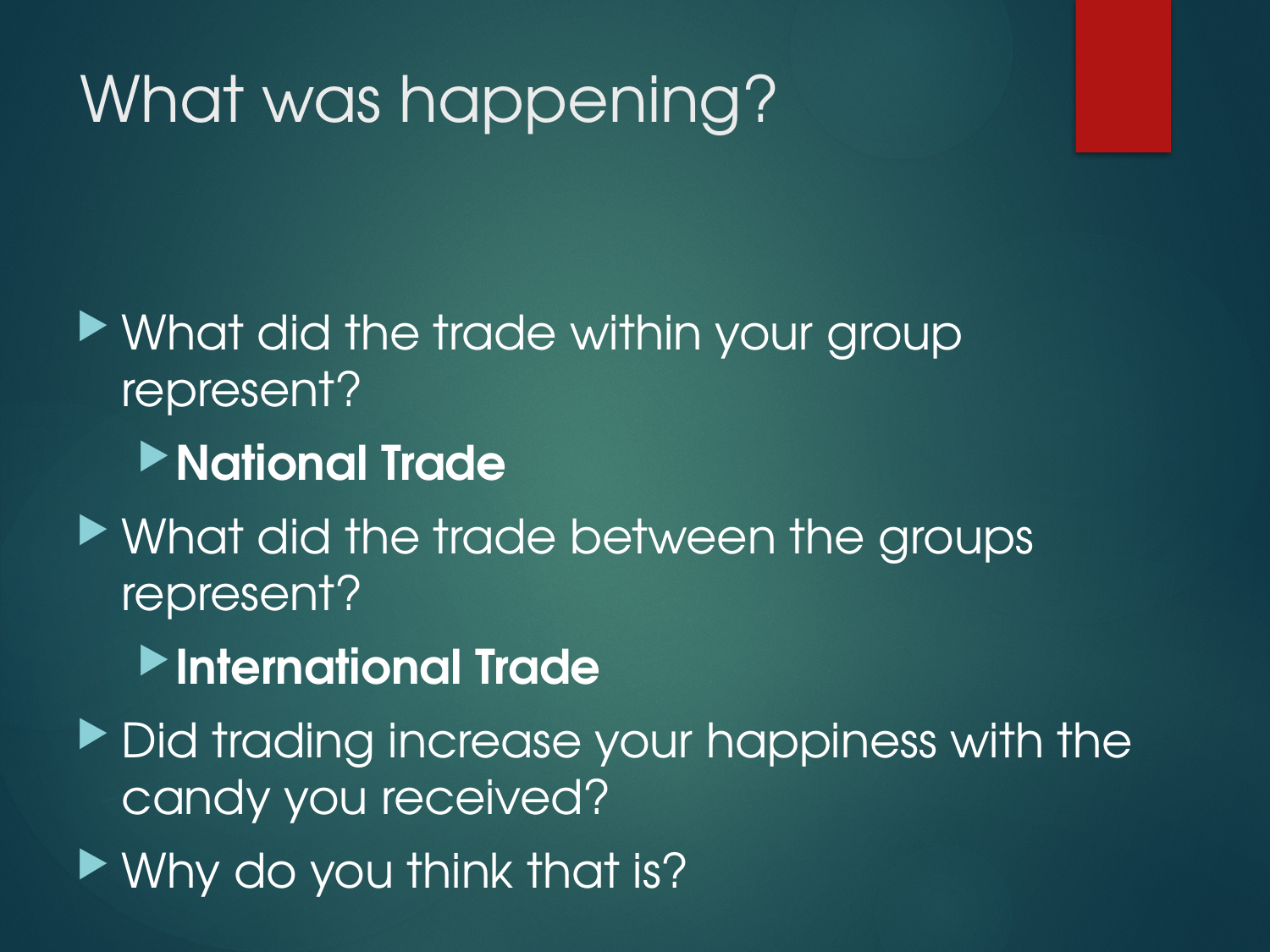

# What was happening?
What did the trade within your group represent?
National Trade
What did the trade between the groups represent?
International Trade
Did trading increase your happiness with the candy you received?
Why do you think that is?